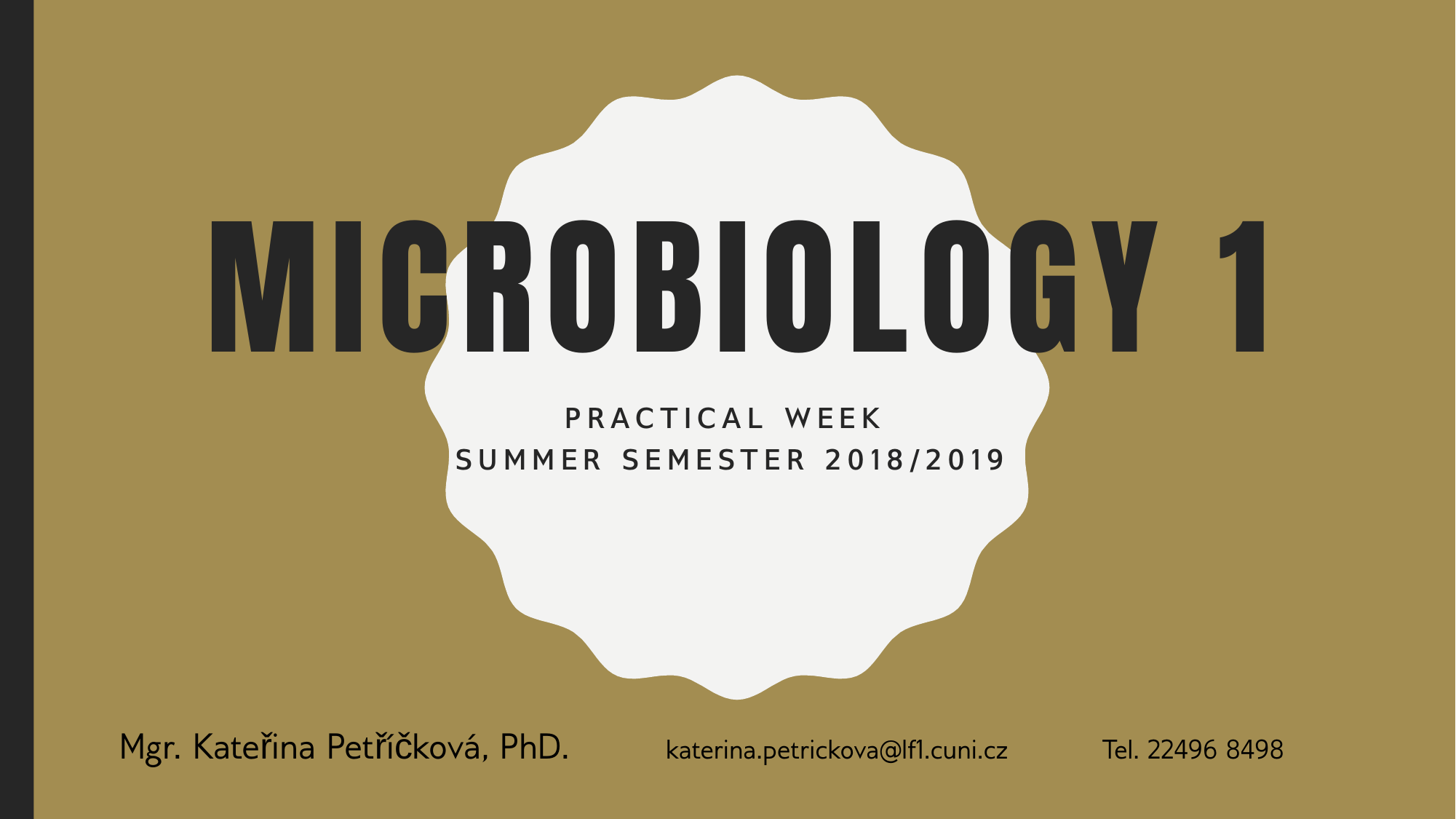

# MiCrobiology 1
PRActical week
summer semester 2018/2019

Mgr. Kateřina Petříčková, PhD. 	katerina.petrickova@lf1.cuni.cz	Tel. 22496 8498